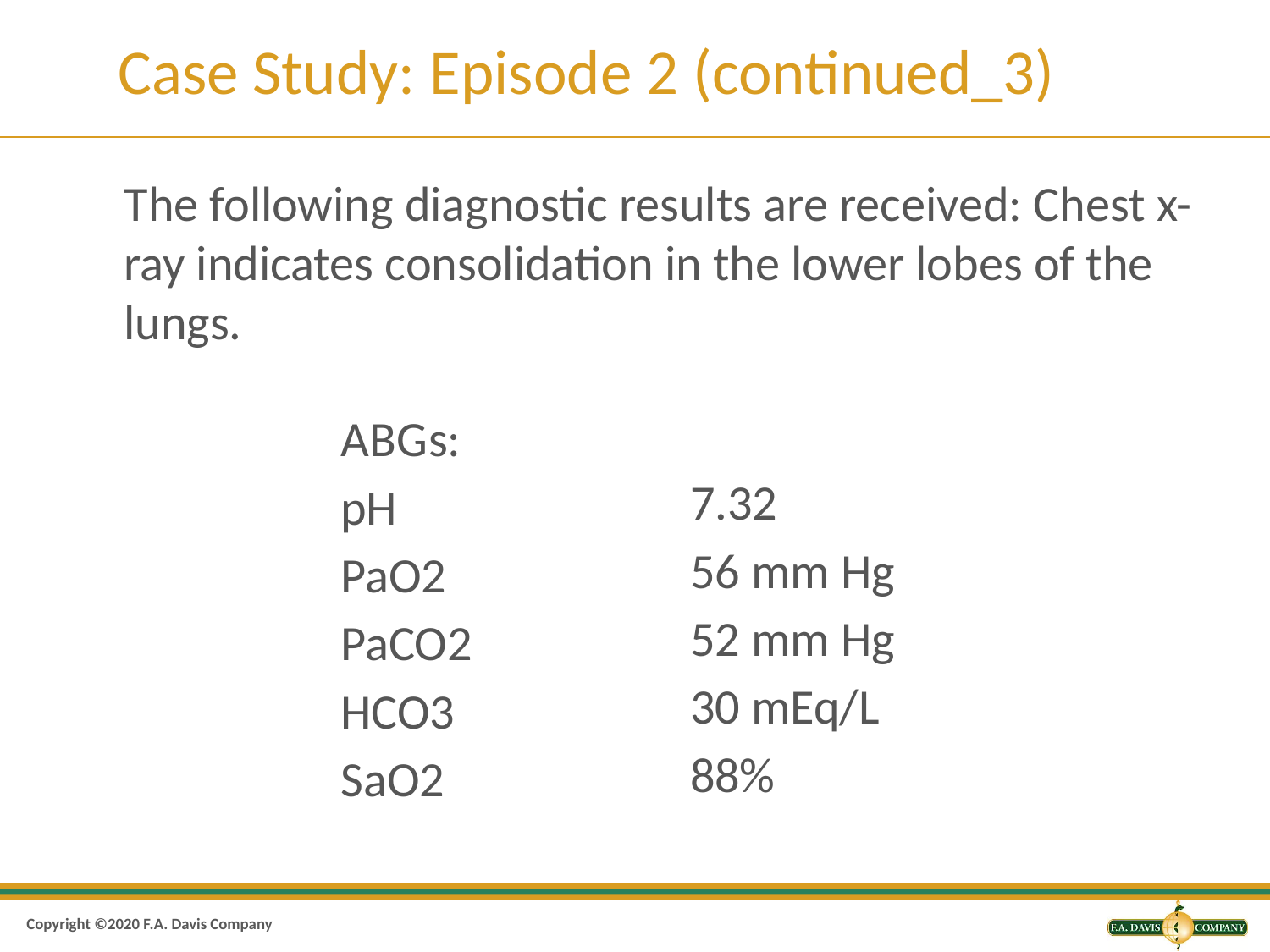

# Case Study: Episode 2 (continued_3)
The following diagnostic results are received: Chest x-ray indicates consolidation in the lower lobes of the lungs.
A B G’s:
pH
PaO2
PaCO2
HCO3
SaO2
7.32
56 mm Hg
52 mm Hg
30 mEq/L
88%